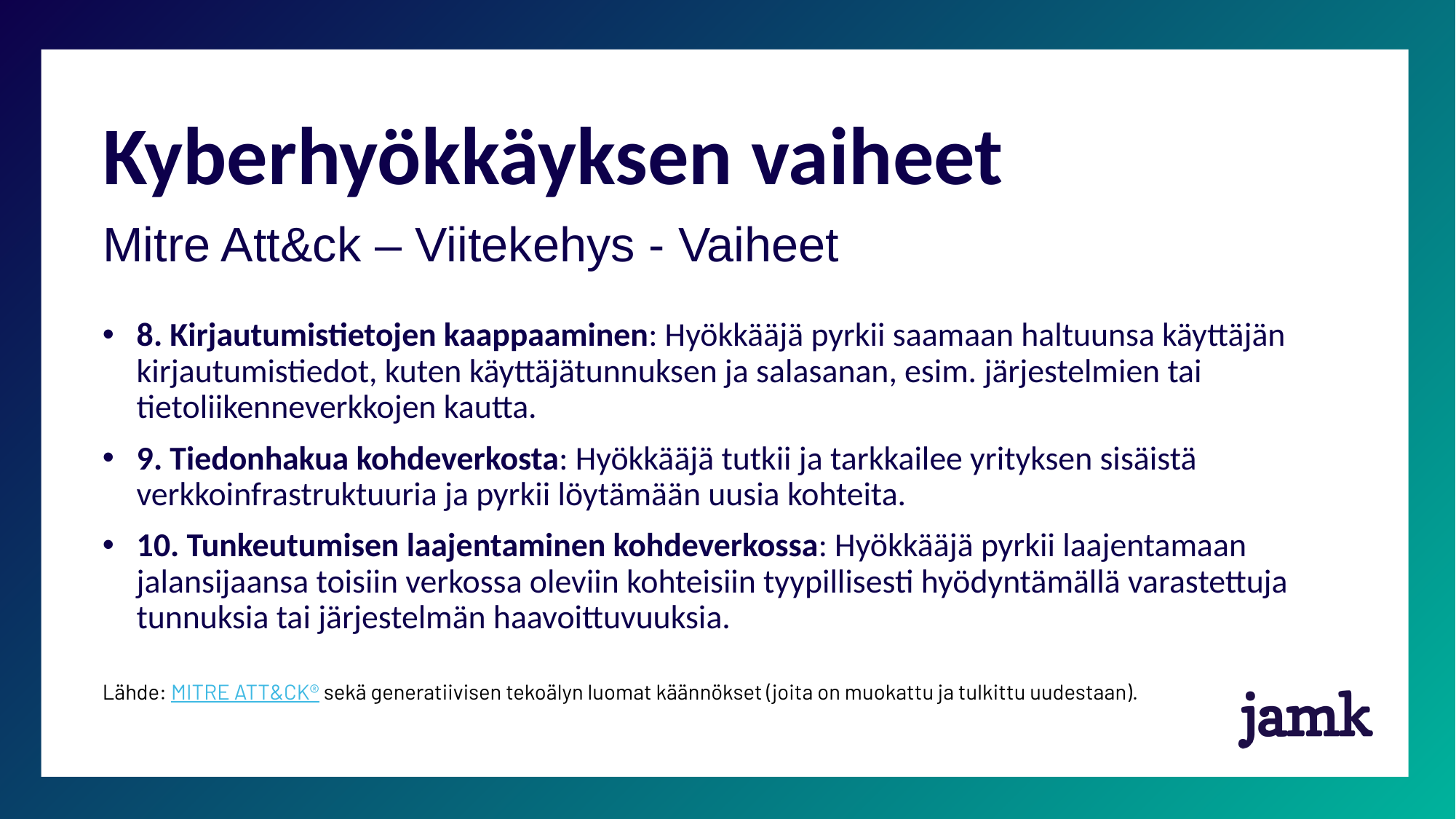

# Kyberhyökkäyksen vaiheet
Mitre Att&ck – Viitekehys - Vaiheet
8. Kirjautumistietojen kaappaaminen: Hyökkääjä pyrkii saamaan haltuunsa käyttäjän kirjautumistiedot, kuten käyttäjätunnuksen ja salasanan, esim. järjestelmien tai tietoliikenneverkkojen kautta.
9. Tiedonhakua kohdeverkosta: Hyökkääjä tutkii ja tarkkailee yrityksen sisäistä verkkoinfrastruktuuria ja pyrkii löytämään uusia kohteita.
10. Tunkeutumisen laajentaminen kohdeverkossa: Hyökkääjä pyrkii laajentamaan jalansijaansa toisiin verkossa oleviin kohteisiin tyypillisesti hyödyntämällä varastettuja tunnuksia tai järjestelmän haavoittuvuuksia.
Lähde: MITRE ATT&CK® sekä generatiivisen tekoälyn luomat käännökset (joita on muokattu ja tulkittu uudestaan).